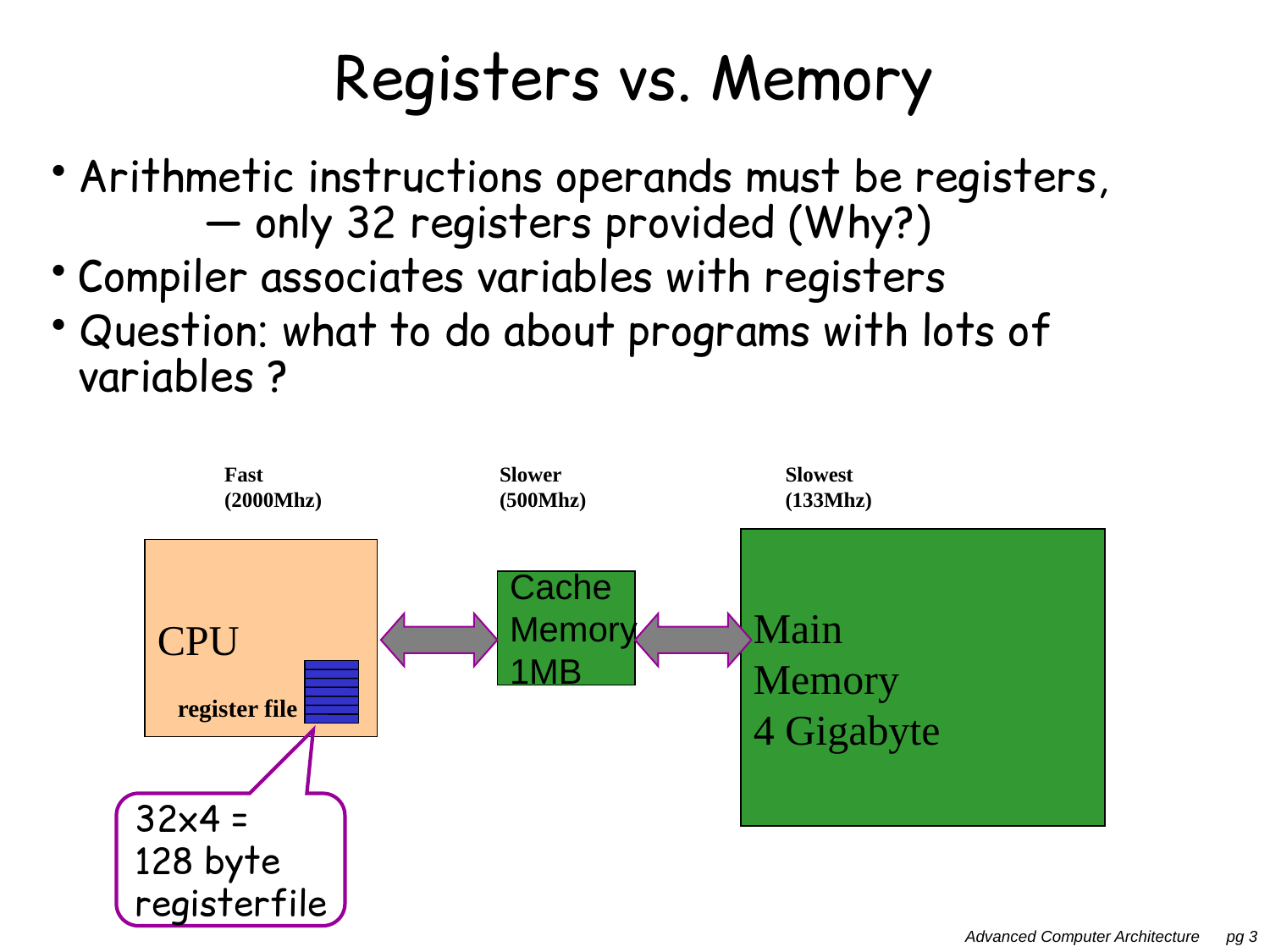

# Registers vs. Memory
Arithmetic instructions operands must be registers,
	— only 32 registers provided (Why?)
Compiler associates variables with registers
Question: what to do about programs with lots of variables ?
Fast
(2000Mhz)
Slower
(500Mhz)
Slowest
(133Mhz)
Main
Memory
4 Gigabyte
CPU
Cache
Memory
1MB

register file

32x4 =
128 byte
registerfile